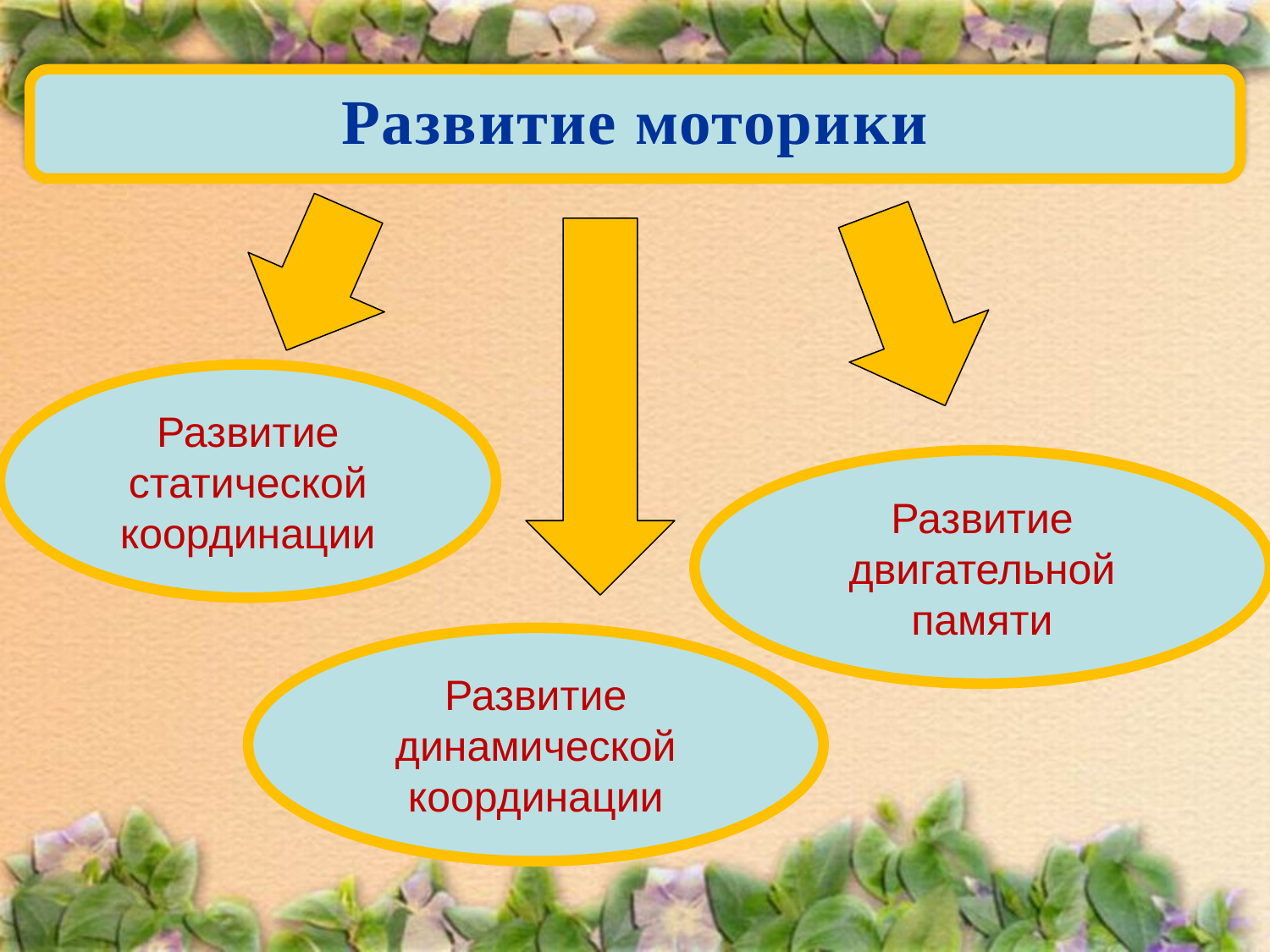

Развитие моторики

Развитие статической координации
Развитие двигательной памяти
Развитие динамической координации